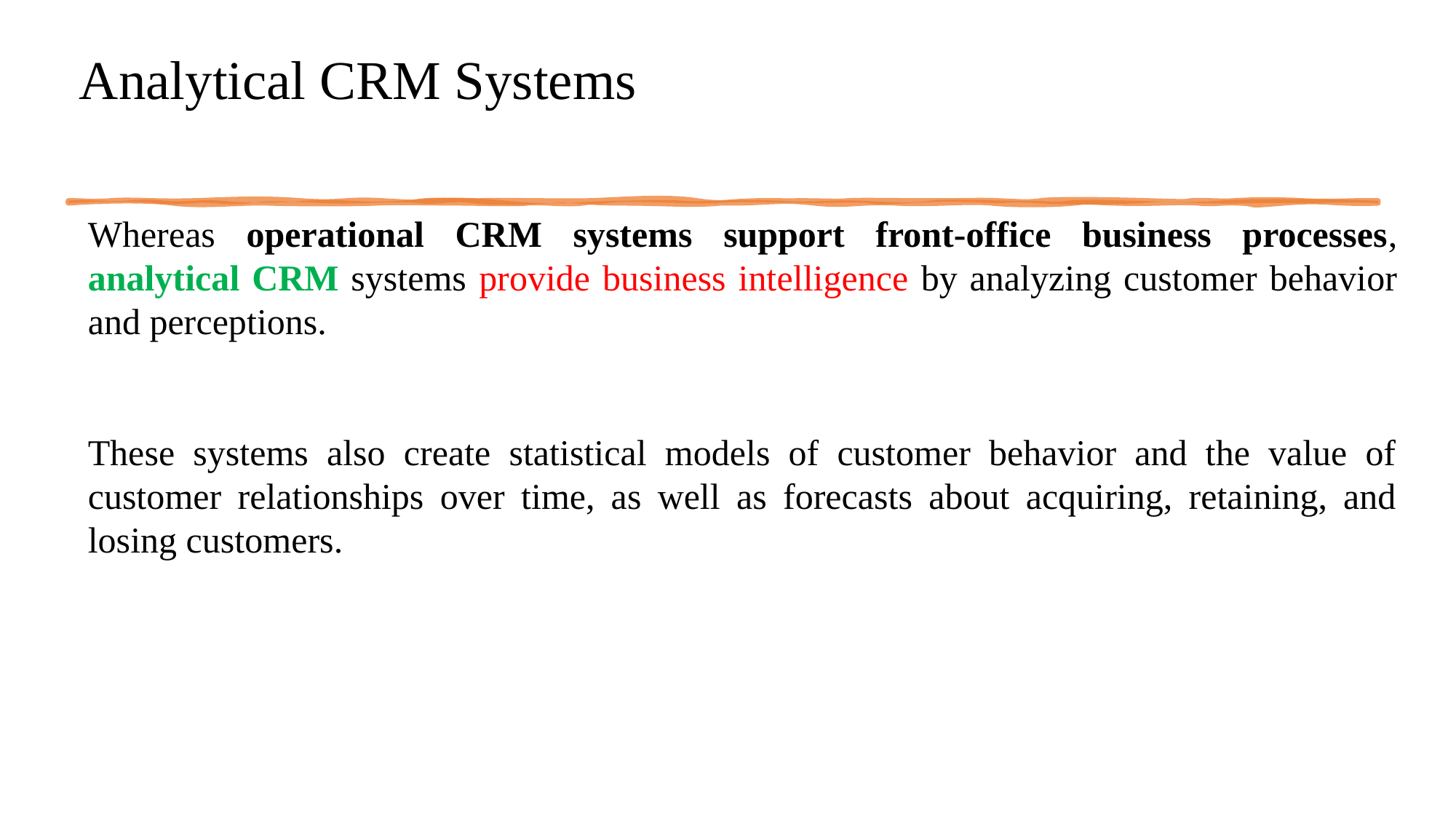

# Analytical CRM Systems

Whereas operational CRM systems support front-office business processes, analytical CRM systems provide business intelligence by analyzing customer behavior and perceptions.

These systems also create statistical models of customer behavior and the value of customer relationships over time, as well as forecasts about acquiring, retaining, and losing customers.